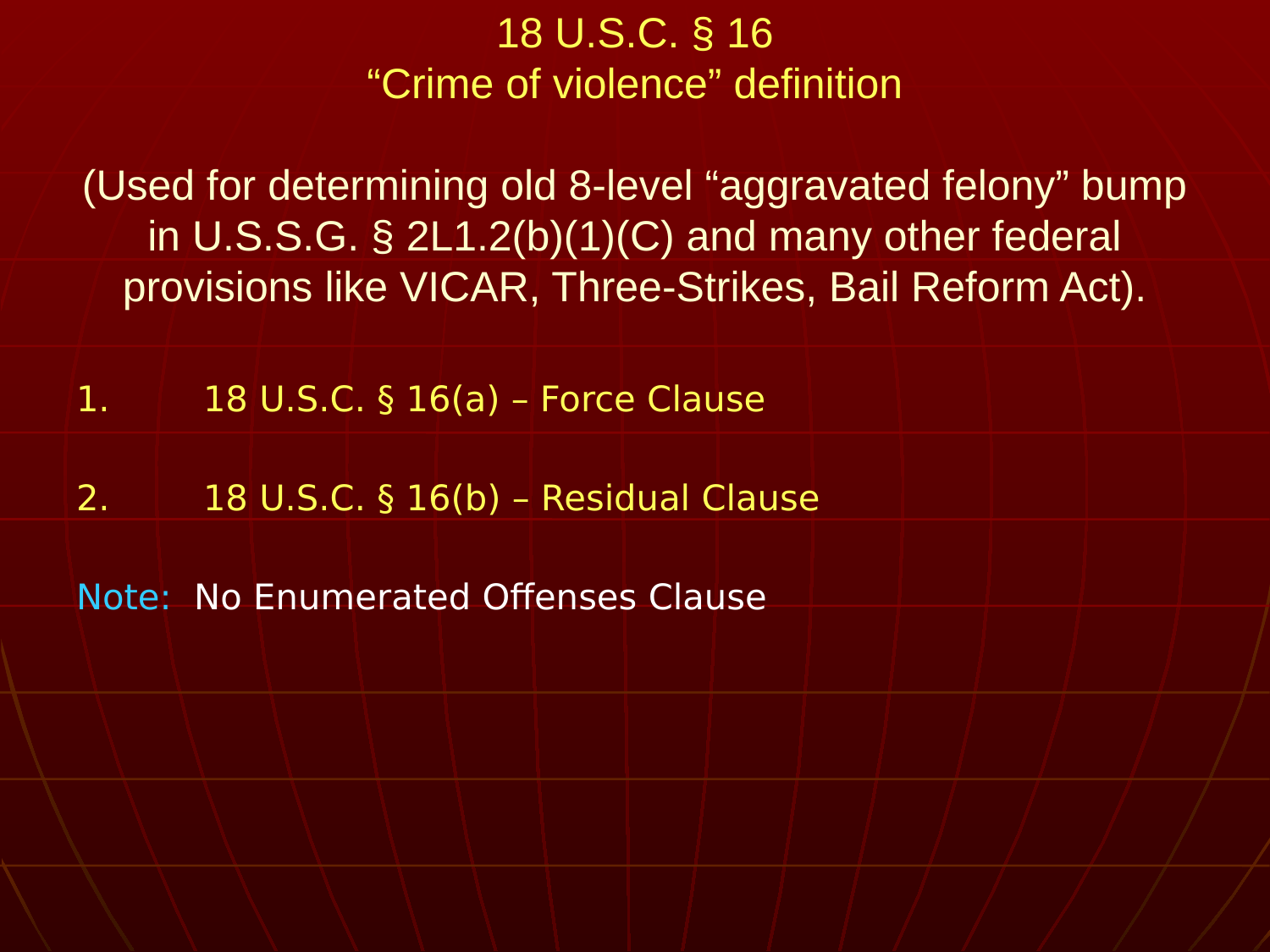

# 18 U.S.C. § 16 “Crime of violence” definition (Used for determining old 8-level “aggravated felony” bump in U.S.S.G. § 2L1.2(b)(1)(C) and many other federal provisions like VICAR, Three-Strikes, Bail Reform Act).

1.	18 U.S.C. § 16(a) – Force Clause

2.	18 U.S.C. § 16(b) – Residual Clause

Note:  No Enumerated Offenses Clause